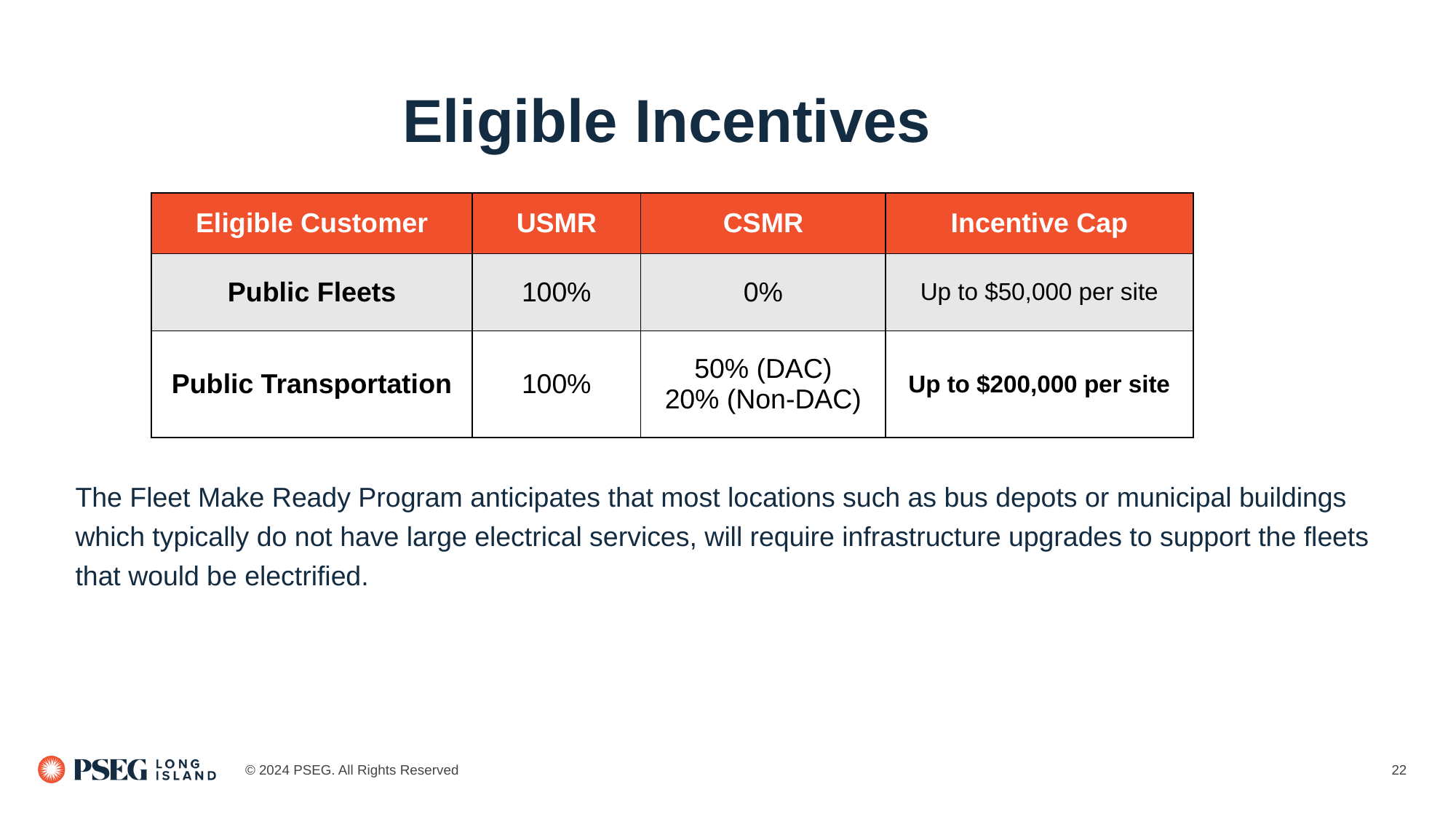

Eligible Incentives
| Eligible Customer | USMR | CSMR | Incentive Cap |
| --- | --- | --- | --- |
| Public Fleets | 100% | 0% | Up to $50,000 per site |
| Public Transportation | 100% | 50% (DAC) 20% (Non-DAC) | Up to $200,000 per site |
The Fleet Make Ready Program anticipates that most locations such as bus depots or municipal buildings which typically do not have large electrical services, will require infrastructure upgrades to support the fleets that would be electrified.
© 2024 PSEG. All Rights Reserved
22